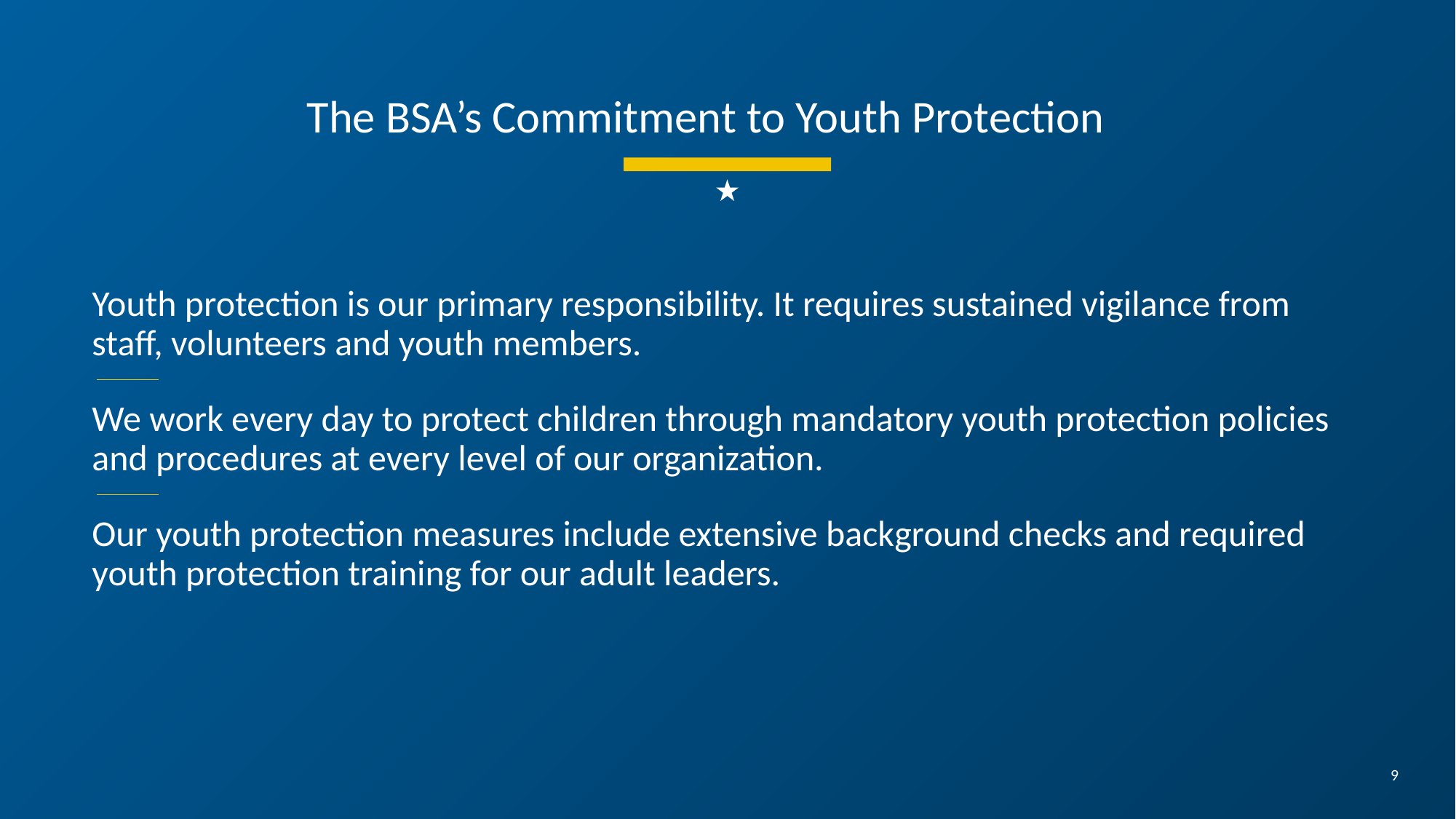

The BSA’s Commitment to Youth Protection

Youth protection is our primary responsibility. It requires sustained vigilance from staff, volunteers and youth members.
We work every day to protect children through mandatory youth protection policies and procedures at every level of our organization.
Our youth protection measures include extensive background checks and required youth protection training for our adult leaders.

9